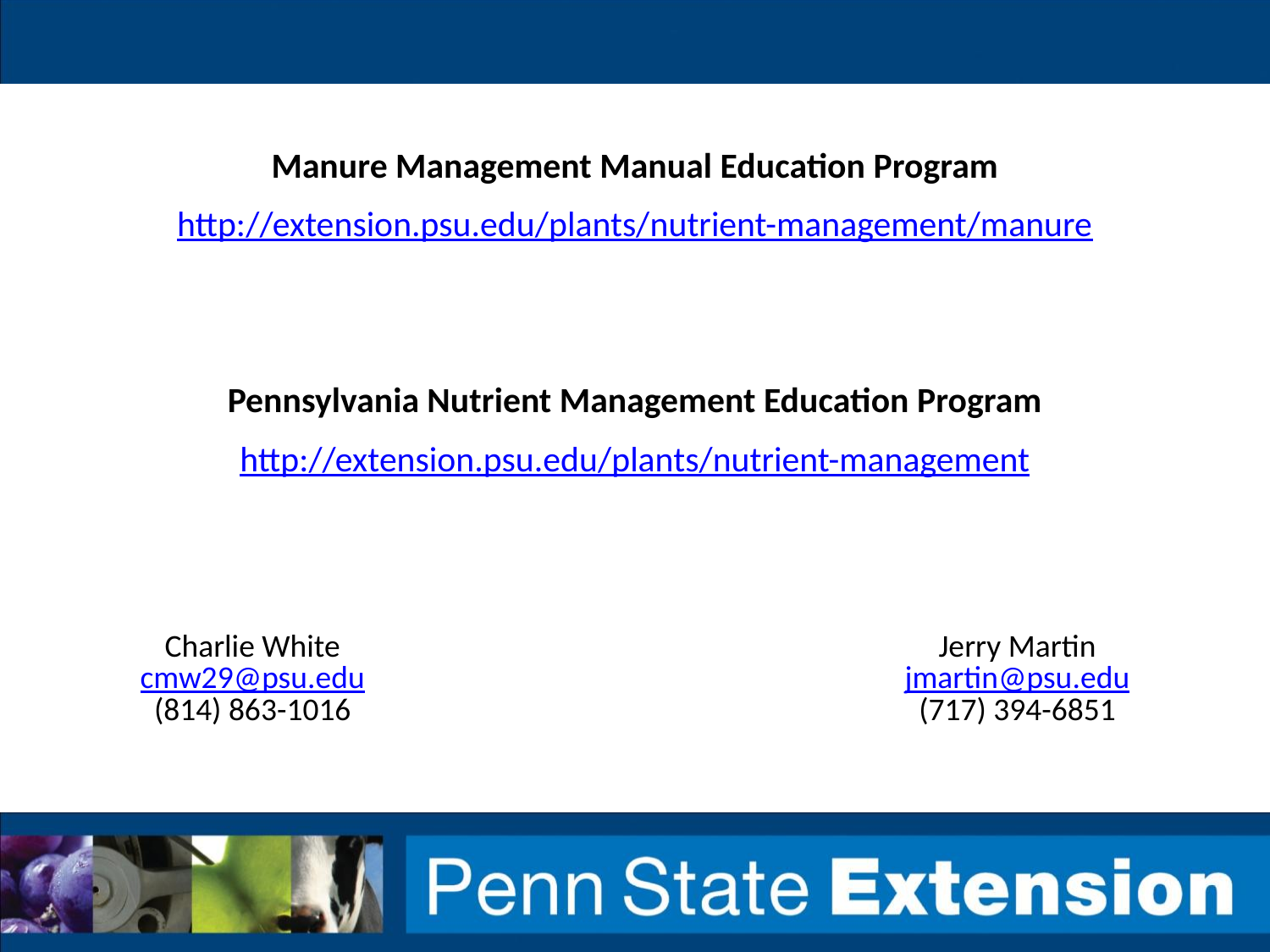

|  |  |  |
| --- | --- | --- |
| Manure Management Manual Education Program |  |  |
| http://extension.psu.edu/plants/nutrient-management/manure |  |  |
|  |  |  |
|  |  |  |
| Pennsylvania Nutrient Management Education Program |  |  |
| http://extension.psu.edu/plants/nutrient-management |  |  |
|  |  |  |
|  |  |  |
| Charlie White cmw29@psu.edu (814) 863-1016 |  | Jerry Martin jmartin@psu.edu (717) 394-6851 |
|  |  |  |